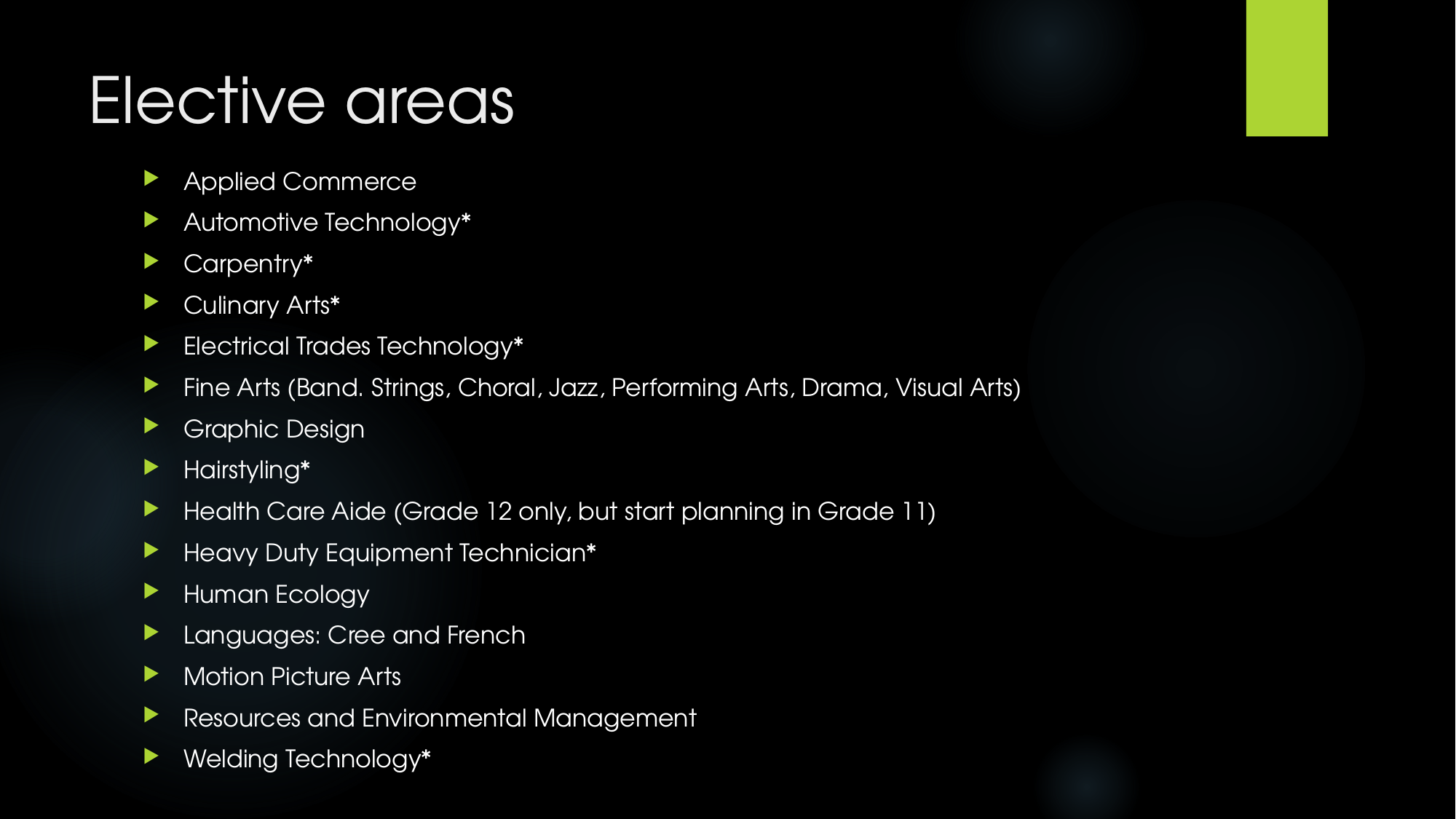

# Elective areas
Applied Commerce
Automotive Technology*
Carpentry*
Culinary Arts*
Electrical Trades Technology*
Fine Arts (Band. Strings, Choral, Jazz, Performing Arts, Drama, Visual Arts)
Graphic Design
Hairstyling*
Health Care Aide (Grade 12 only, but start planning in Grade 11)
Heavy Duty Equipment Technician*
Human Ecology
Languages: Cree and French
Motion Picture Arts
Resources and Environmental Management
Welding Technology*